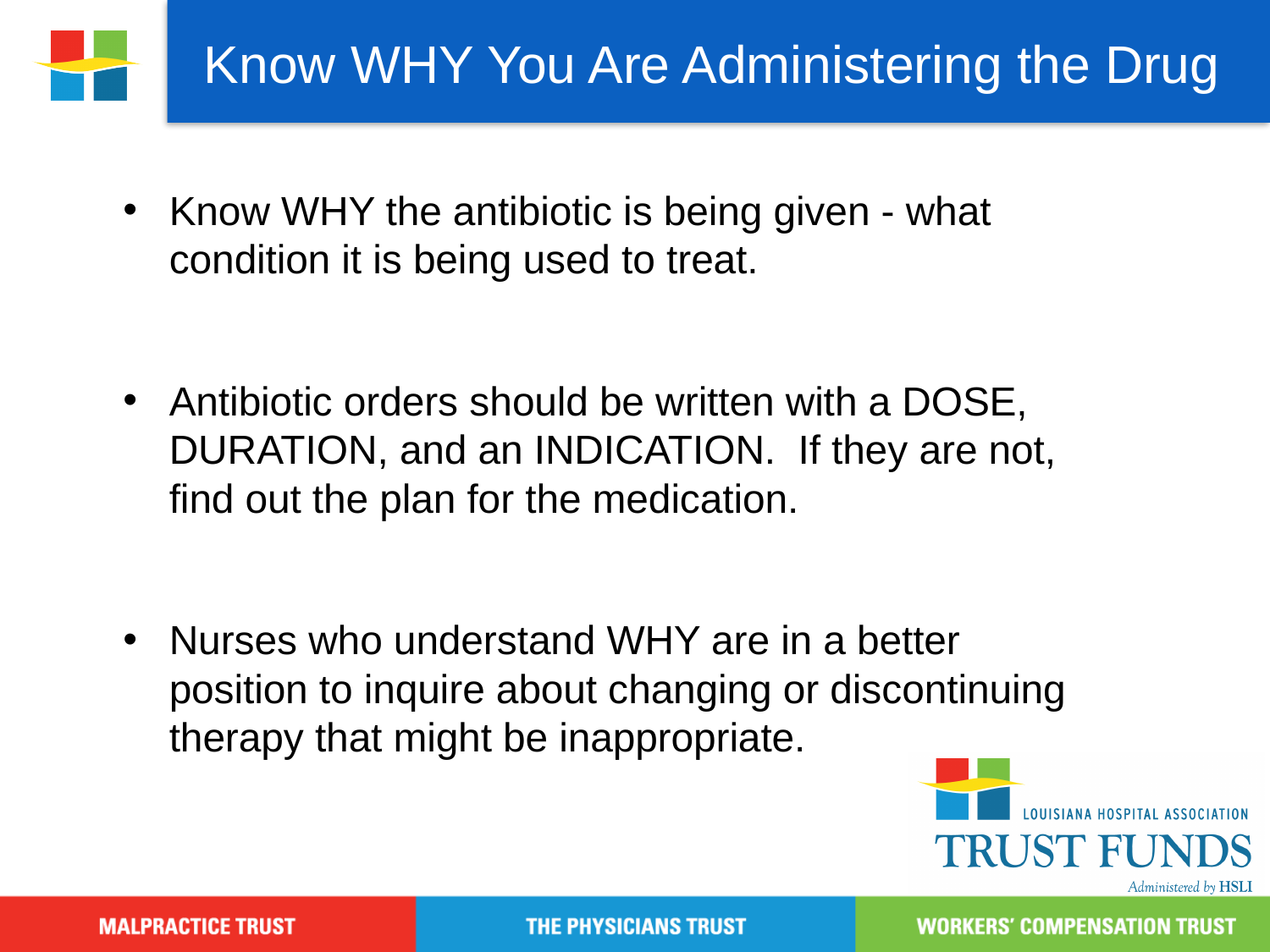

Know WHY You Are Administering the Drug
Know WHY the antibiotic is being given - what condition it is being used to treat.

Antibiotic orders should be written with a DOSE, DURATION, and an INDICATION.  If they are not, find out the plan for the medication.

Nurses who understand WHY are in a better position to inquire about changing or discontinuing therapy that might be inappropriate.